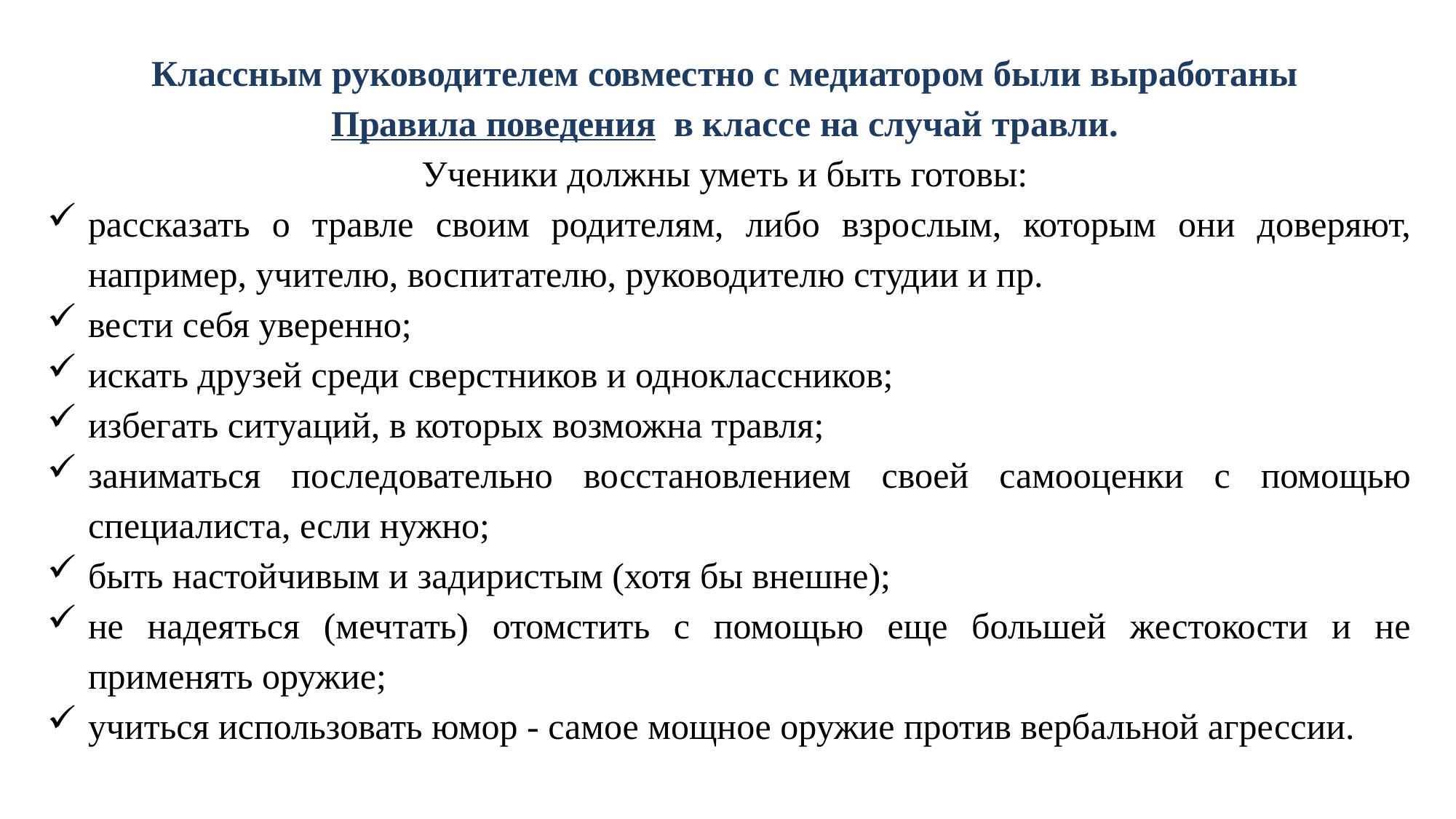

Классным руководителем совместно с медиатором были выработаны
Правила поведения  в классе на случай травли.
Ученики должны уметь и быть готовы:
рассказать о травле своим родителям, либо взрослым, которым они доверяют, например, учителю, воспитателю, руководителю студии и пр.
вести себя уверенно;
искать друзей среди сверстников и одноклассников;
избегать ситуаций, в которых возможна травля;
заниматься последовательно восстановлением своей самооценки с помощью специалиста, если нужно;
быть настойчивым и задиристым (хотя бы внешне);
не надеяться (мечтать) отомстить с помощью еще большей жестокости и не применять оружие;
учиться использовать юмор - самое мощное оружие против вербальной агрессии.